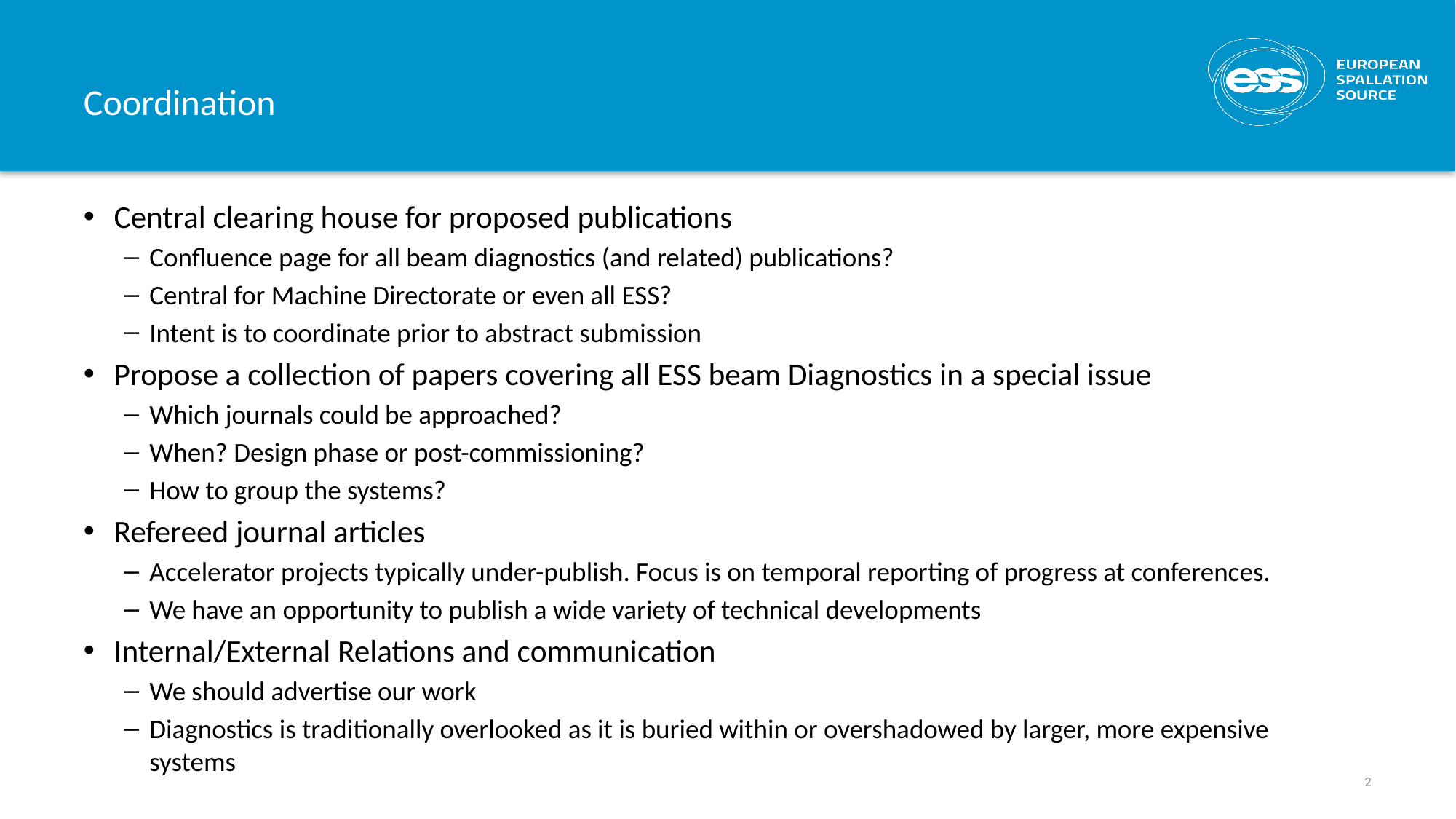

# Coordination
Central clearing house for proposed publications
Confluence page for all beam diagnostics (and related) publications?
Central for Machine Directorate or even all ESS?
Intent is to coordinate prior to abstract submission
Propose a collection of papers covering all ESS beam Diagnostics in a special issue
Which journals could be approached?
When? Design phase or post-commissioning?
How to group the systems?
Refereed journal articles
Accelerator projects typically under-publish. Focus is on temporal reporting of progress at conferences.
We have an opportunity to publish a wide variety of technical developments
Internal/External Relations and communication
We should advertise our work
Diagnostics is traditionally overlooked as it is buried within or overshadowed by larger, more expensive systems

2